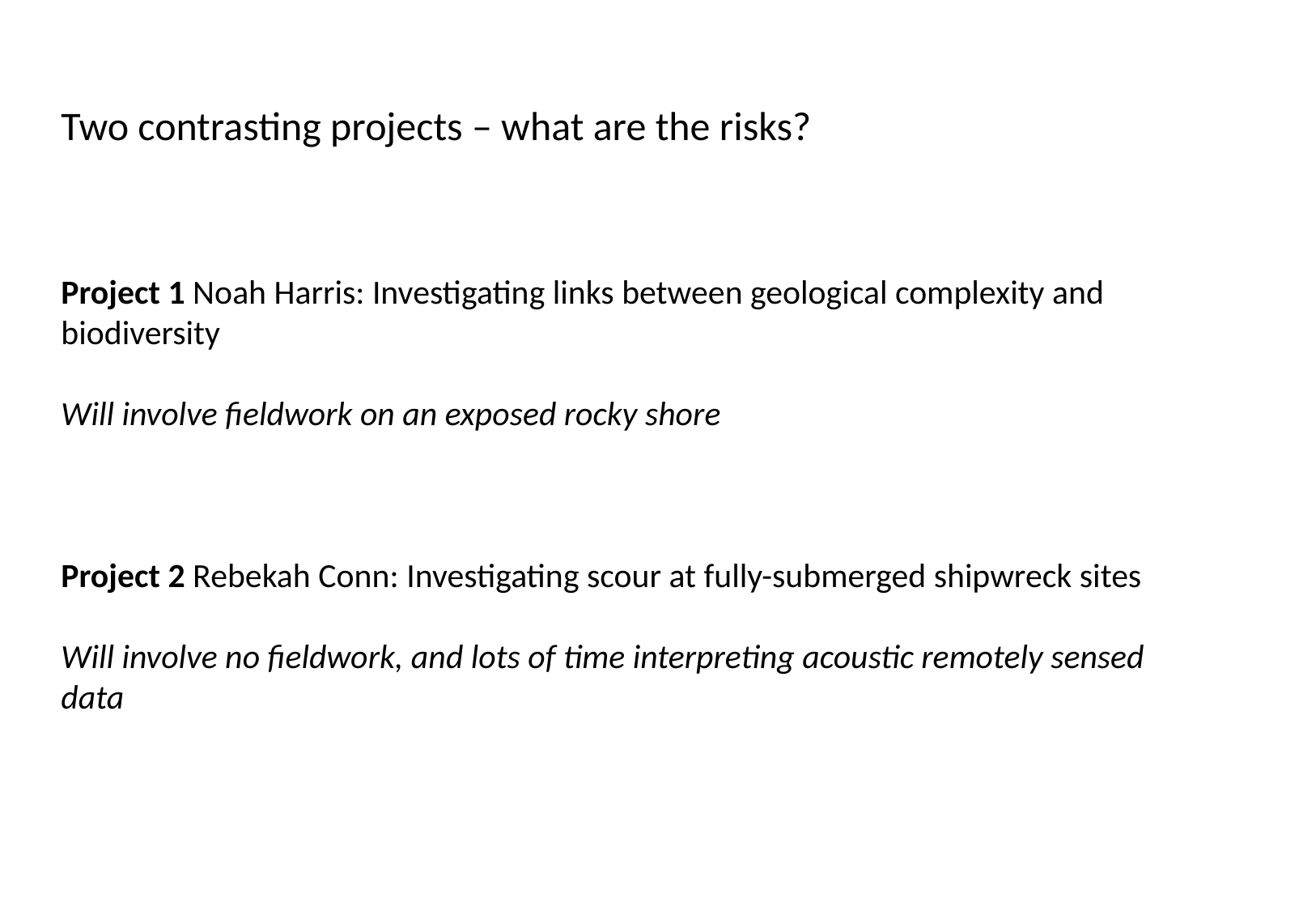

Two contrasting projects – what are the risks?

Project 1 Noah Harris: Investigating links between geological complexity and biodiversity

Will involve fieldwork on an exposed rocky shore

Project 2 Rebekah Conn: Investigating scour at fully-submerged shipwreck sites

Will involve no fieldwork, and lots of time interpreting acoustic remotely sensed data